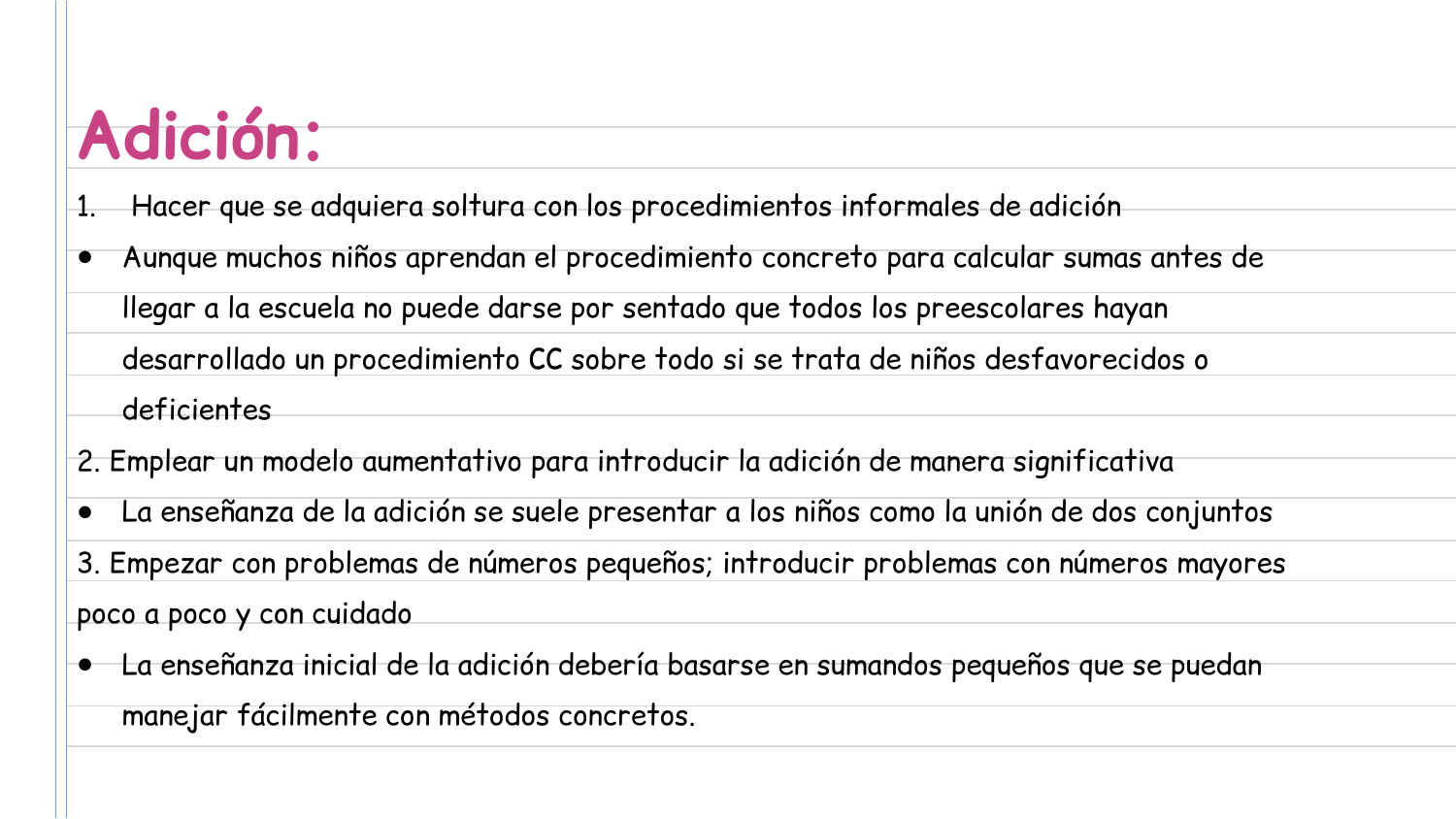

Adición:
Hacer que se adquiera soltura con los procedimientos informales de adición
Aunque muchos niños aprendan el procedimiento concreto para calcular sumas antes de llegar a la escuela no puede darse por sentado que todos los preescolares hayan desarrollado un procedimiento CC sobre todo si se trata de niños desfavorecidos o deficientes
2. Emplear un modelo aumentativo para introducir la adición de manera significativa
La enseñanza de la adición se suele presentar a los niños como la unión de dos conjuntos
3. Empezar con problemas de números pequeños; introducir problemas con números mayores poco a poco y con cuidado
La enseñanza inicial de la adición debería basarse en sumandos pequeños que se puedan manejar fácilmente con métodos concretos.